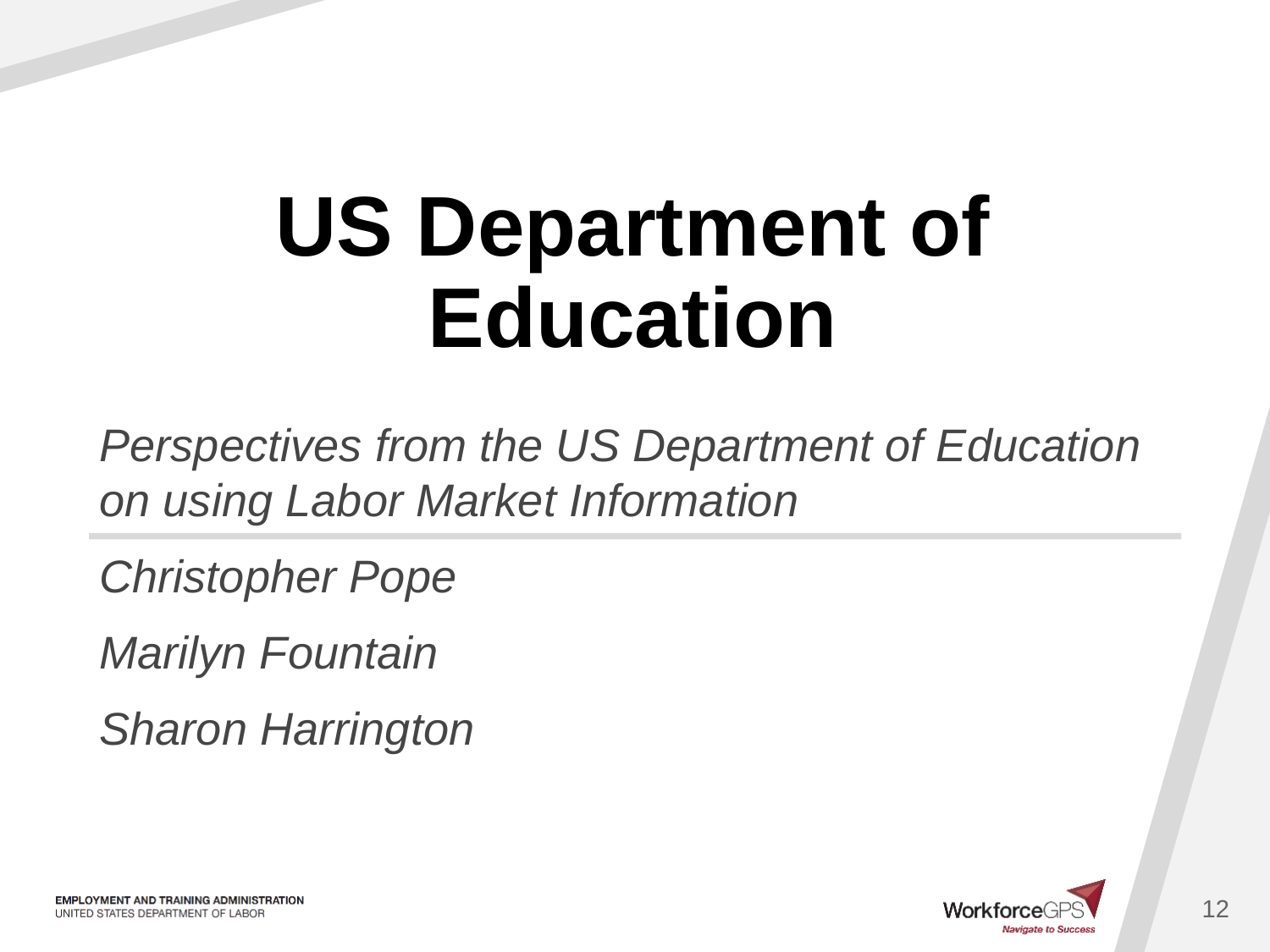

# US Department of Education
Perspectives from the US Department of Education on using Labor Market Information
Christopher Pope
Marilyn Fountain
Sharon Harrington
12